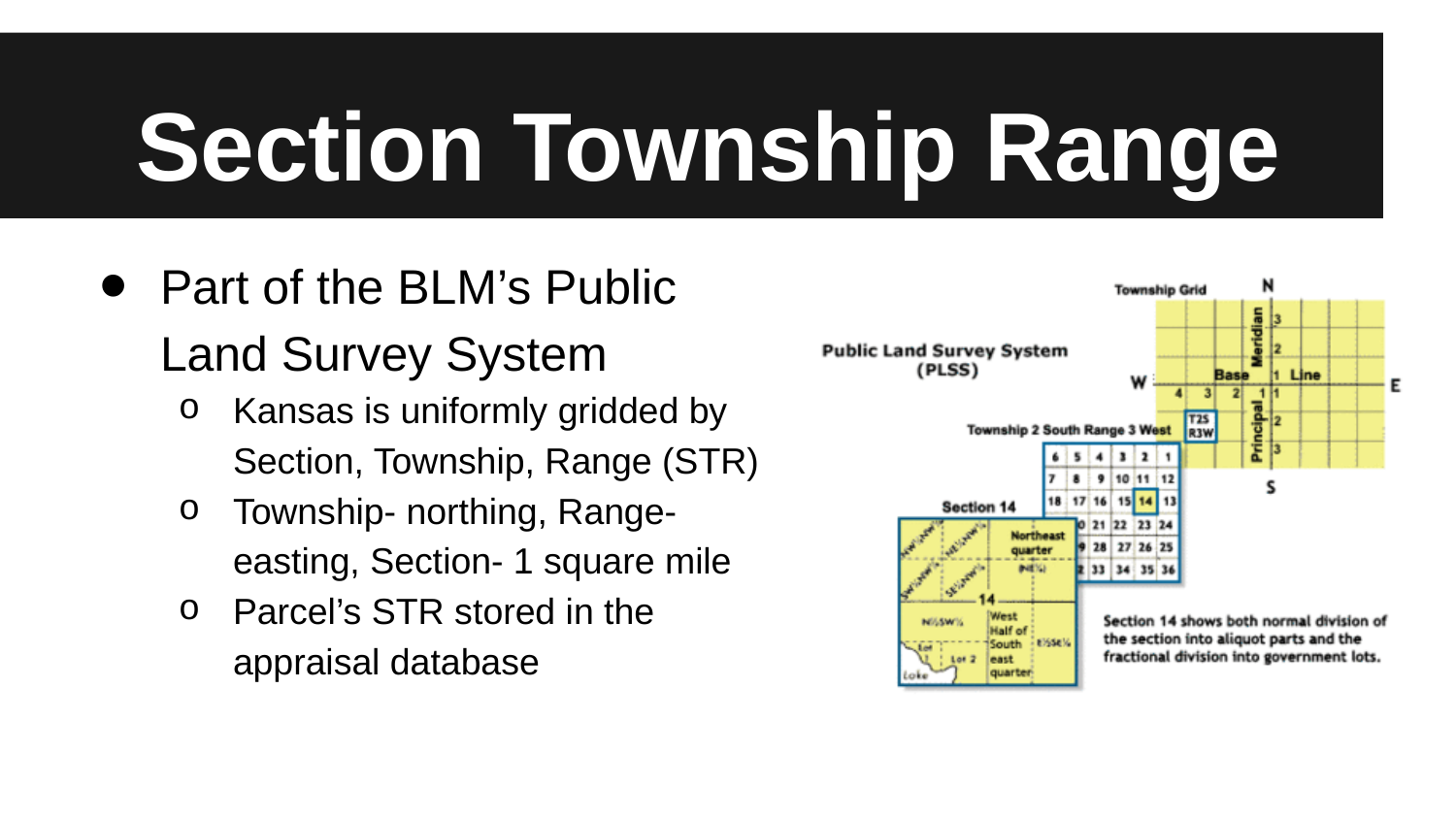

# Section Township Range
Part of the BLM’s Public Land Survey System
Kansas is uniformly gridded by Section, Township, Range (STR)
Township- northing, Range- easting, Section- 1 square mile
Parcel’s STR stored in the appraisal database